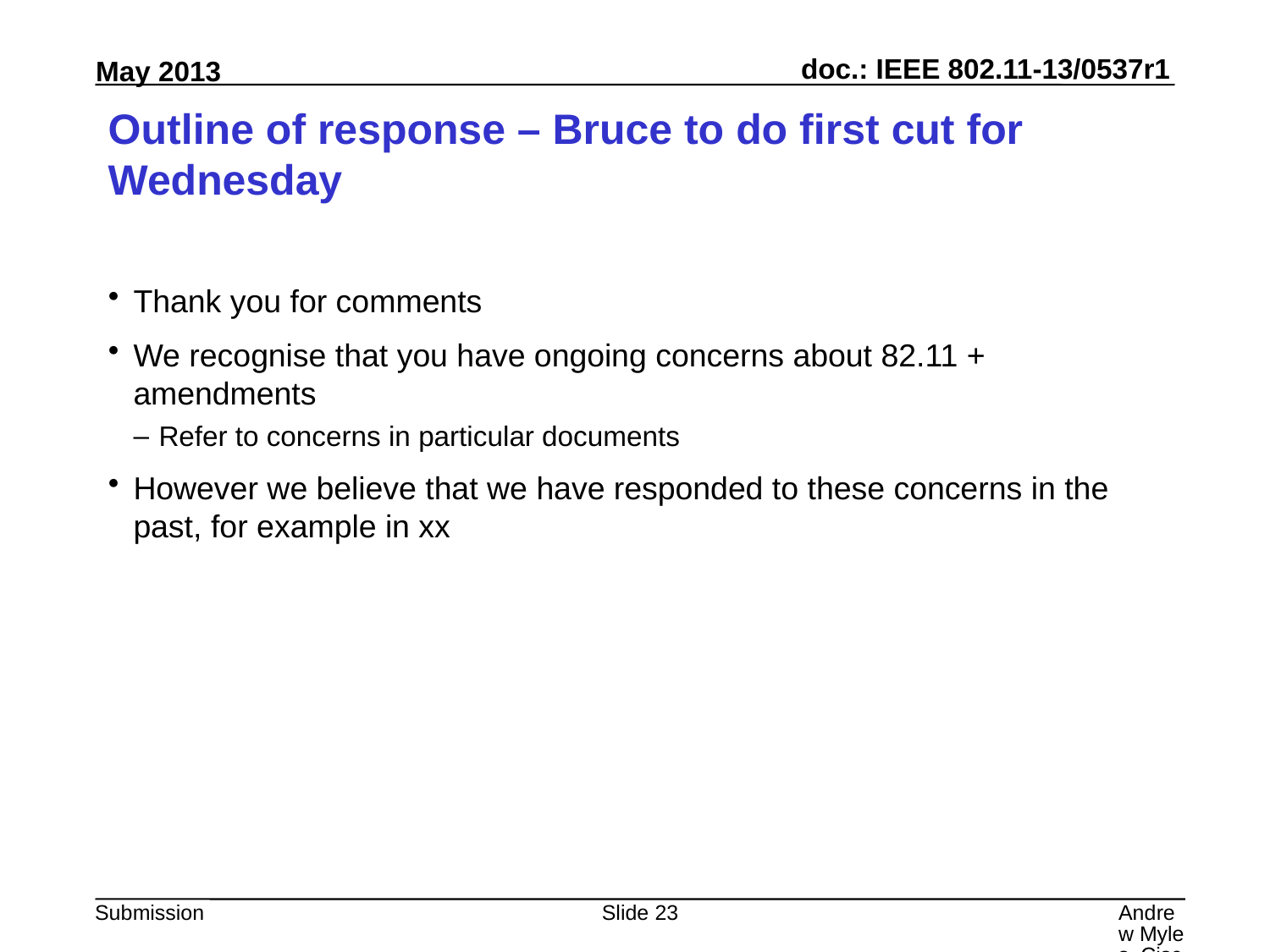

# Outline of response – Bruce to do first cut for Wednesday
Thank you for comments
We recognise that you have ongoing concerns about 82.11 + amendments
Refer to concerns in particular documents
However we believe that we have responded to these concerns in the past, for example in xx
Slide 23
Andrew Myles, Cisco